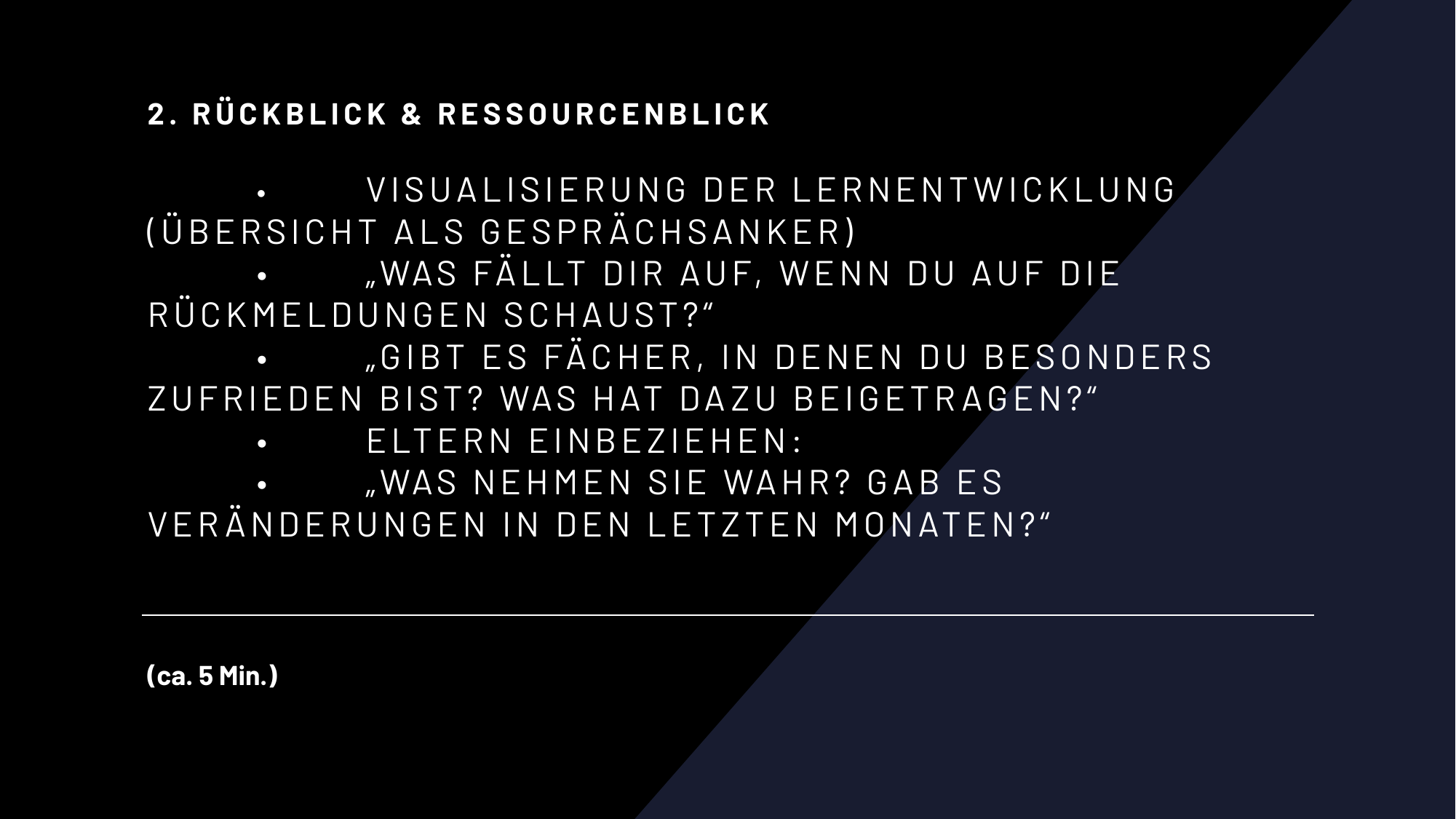

# 2. Rückblick & Ressourcenblick   •	Visualisierung der Lernentwicklung (Übersicht als Gesprächsanker) •	„Was fällt dir auf, wenn du auf die Rückmeldungen schaust?“ •	„Gibt es Fächer, in denen du besonders zufrieden bist? Was hat dazu beigetragen?“ •	Eltern einbeziehen: •	„Was nehmen Sie wahr? Gab es Veränderungen in den letzten Monaten?“
(ca. 5 Min.)